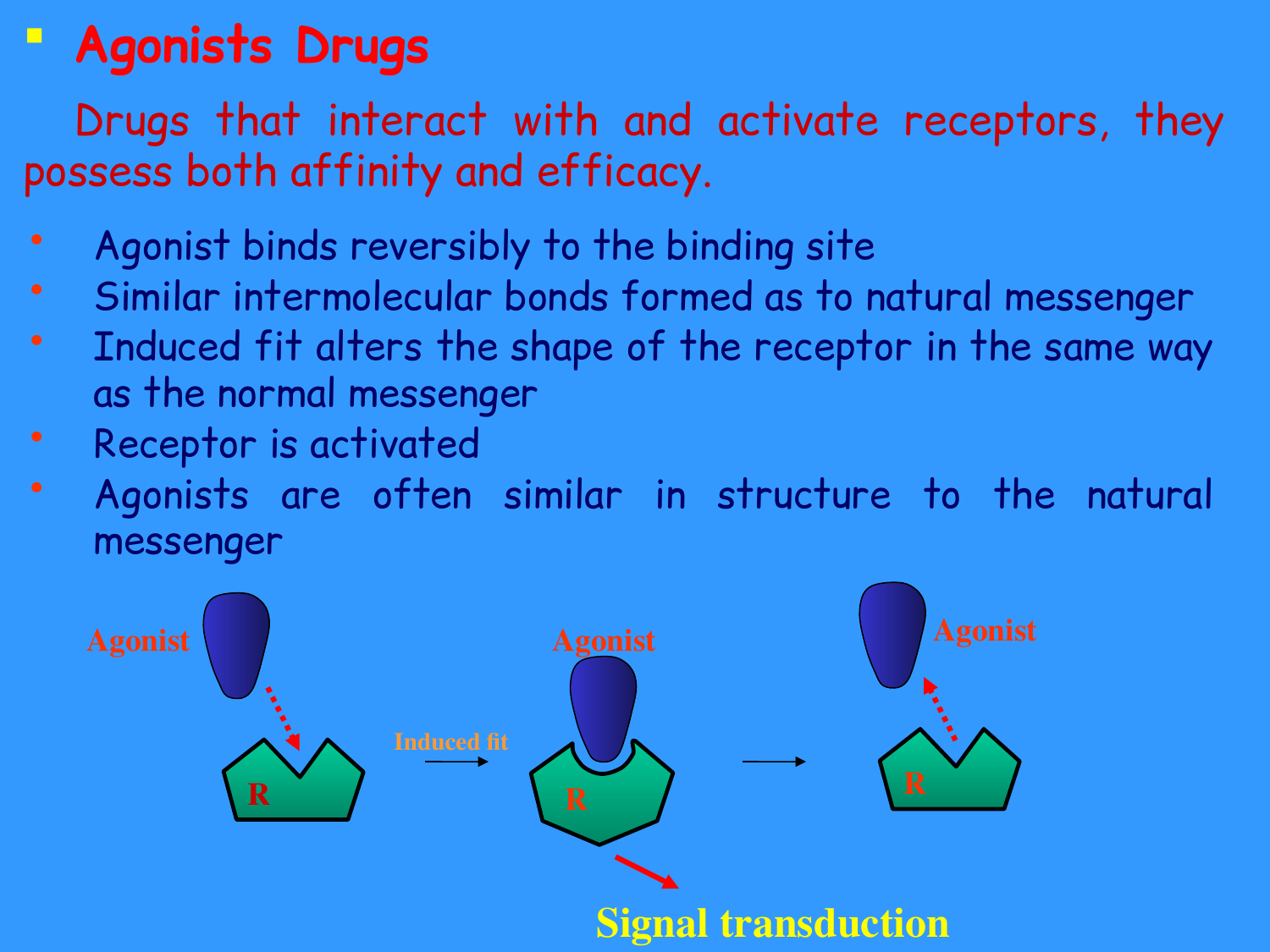

Agonists Drugs
  Drugs that interact with and activate receptors, they possess both affinity and efficacy.
Agonist binds reversibly to the binding site
Similar intermolecular bonds formed as to natural messenger
Induced fit alters the shape of the receptor in the same way as the normal messenger
Receptor is activated
Agonists are often similar in structure to the natural messenger

Agonist

R

E

Agonist
R
E
Agonist

Induced fit

R

Signal transduction